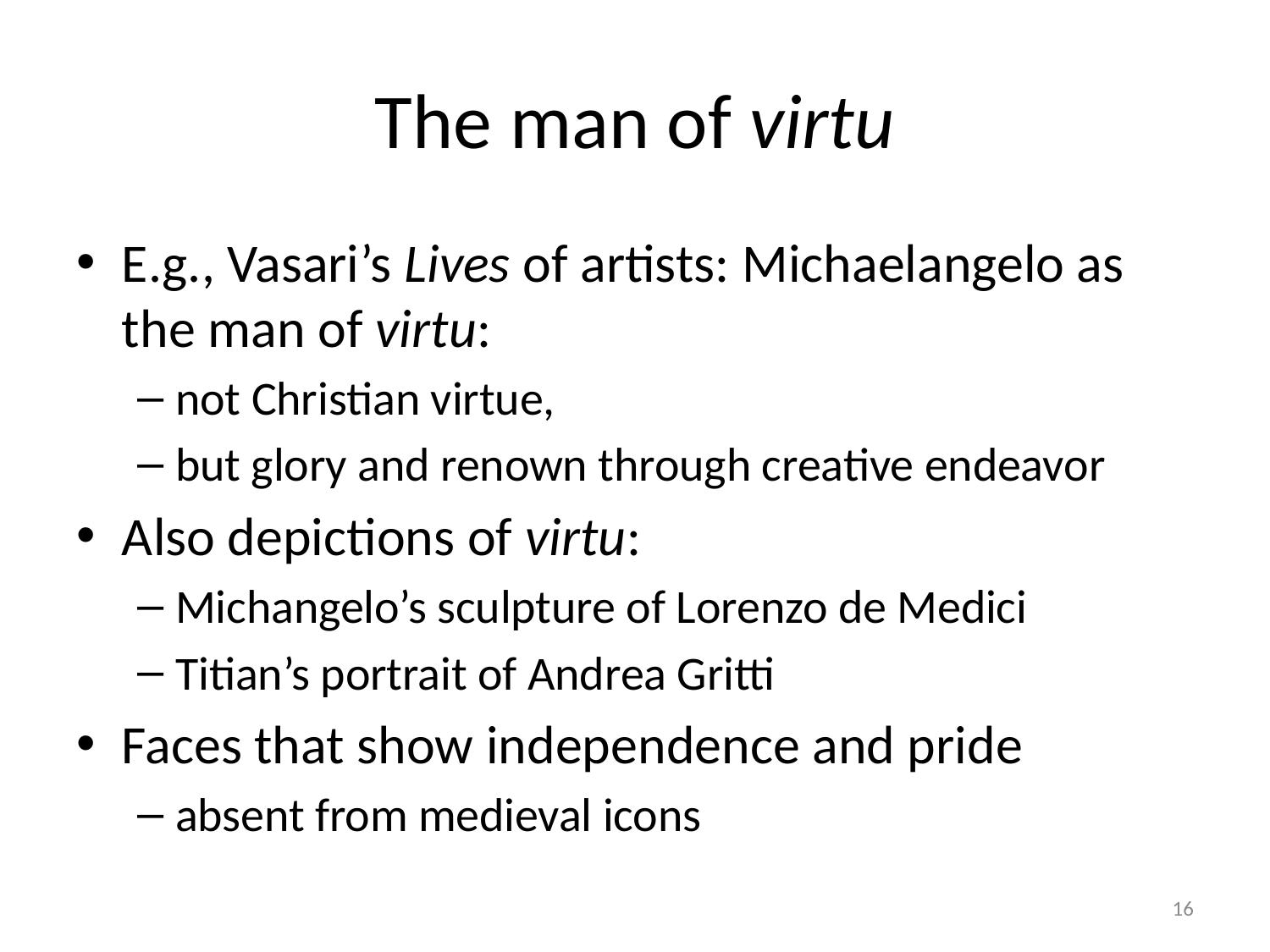

# The man of virtu
E.g., Vasari’s Lives of artists: Michaelangelo as the man of virtu:
not Christian virtue,
but glory and renown through creative endeavor
Also depictions of virtu:
Michangelo’s sculpture of Lorenzo de Medici
Titian’s portrait of Andrea Gritti
Faces that show independence and pride
absent from medieval icons

16